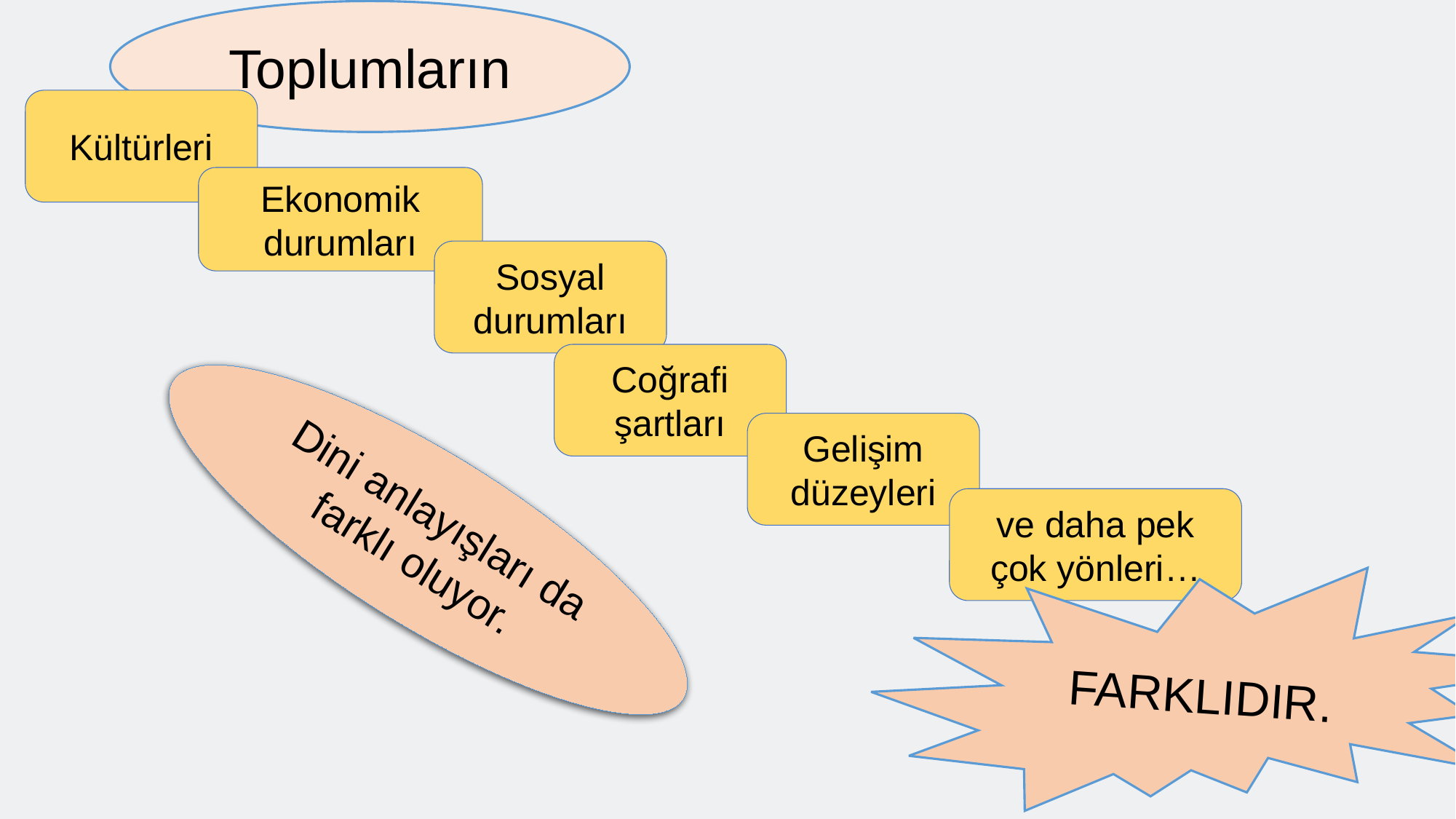

Toplumların
Kültürleri
Ekonomik durumları
Sosyal durumları
Coğrafi şartları
Gelişim düzeyleri
Dini anlayışları da farklı oluyor.
ve daha pek çok yönleri…
FARKLIDIR.